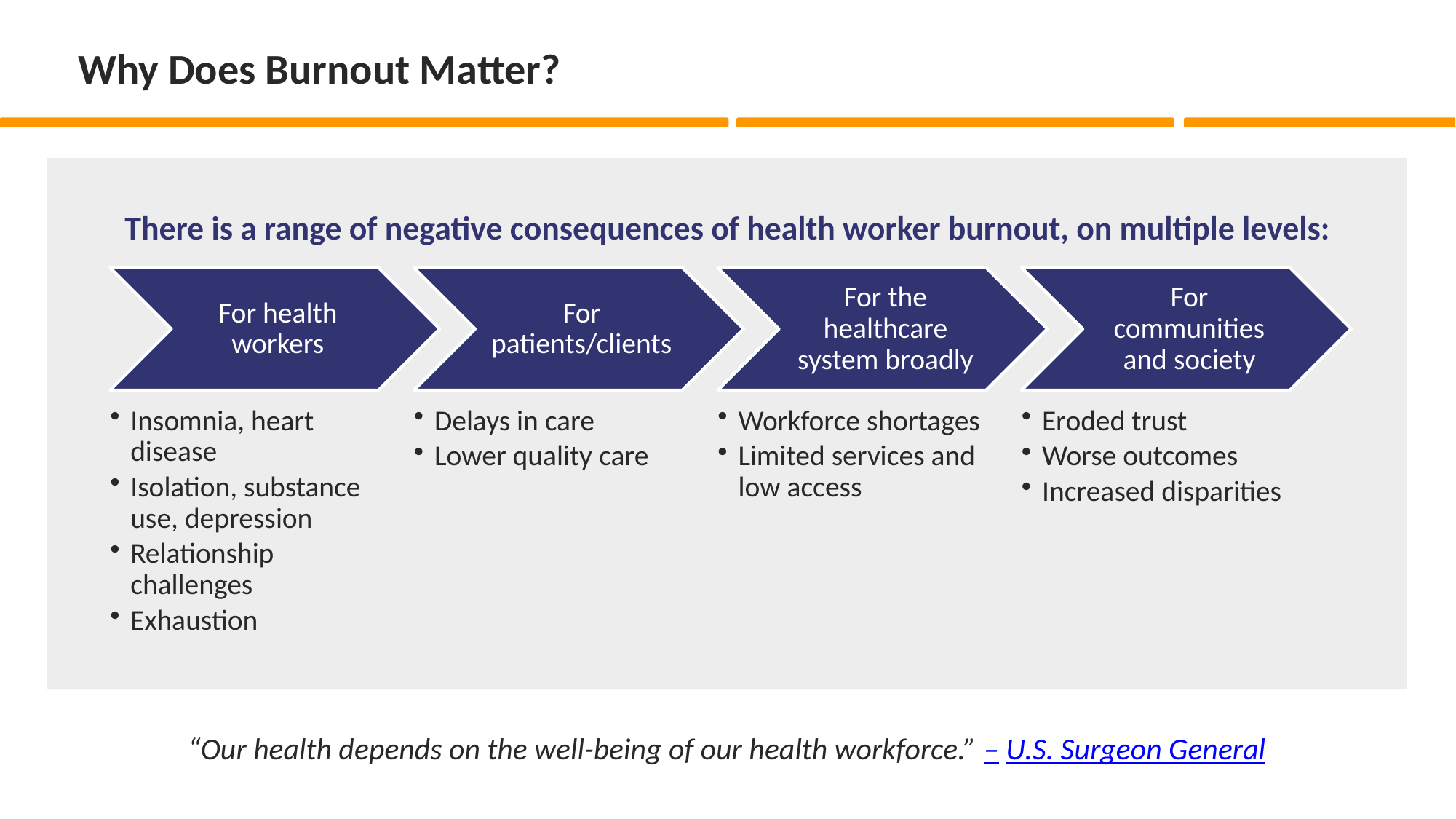

# Why Does Burnout Matter?

For health workers
Insomnia, heart disease
Isolation, substance use, depression
Relationship challenges
Exhaustion
For patients/clients
Delays in care
Lower quality care
For the healthcare system broadly
Workforce shortages
Limited services and low access
For communities and society
Eroded trust
Worse outcomes
Increased disparities
There is a range of negative consequences of health worker burnout, on multiple levels:
“Our health depends on the well-being of our health workforce.” – U.S. Surgeon General